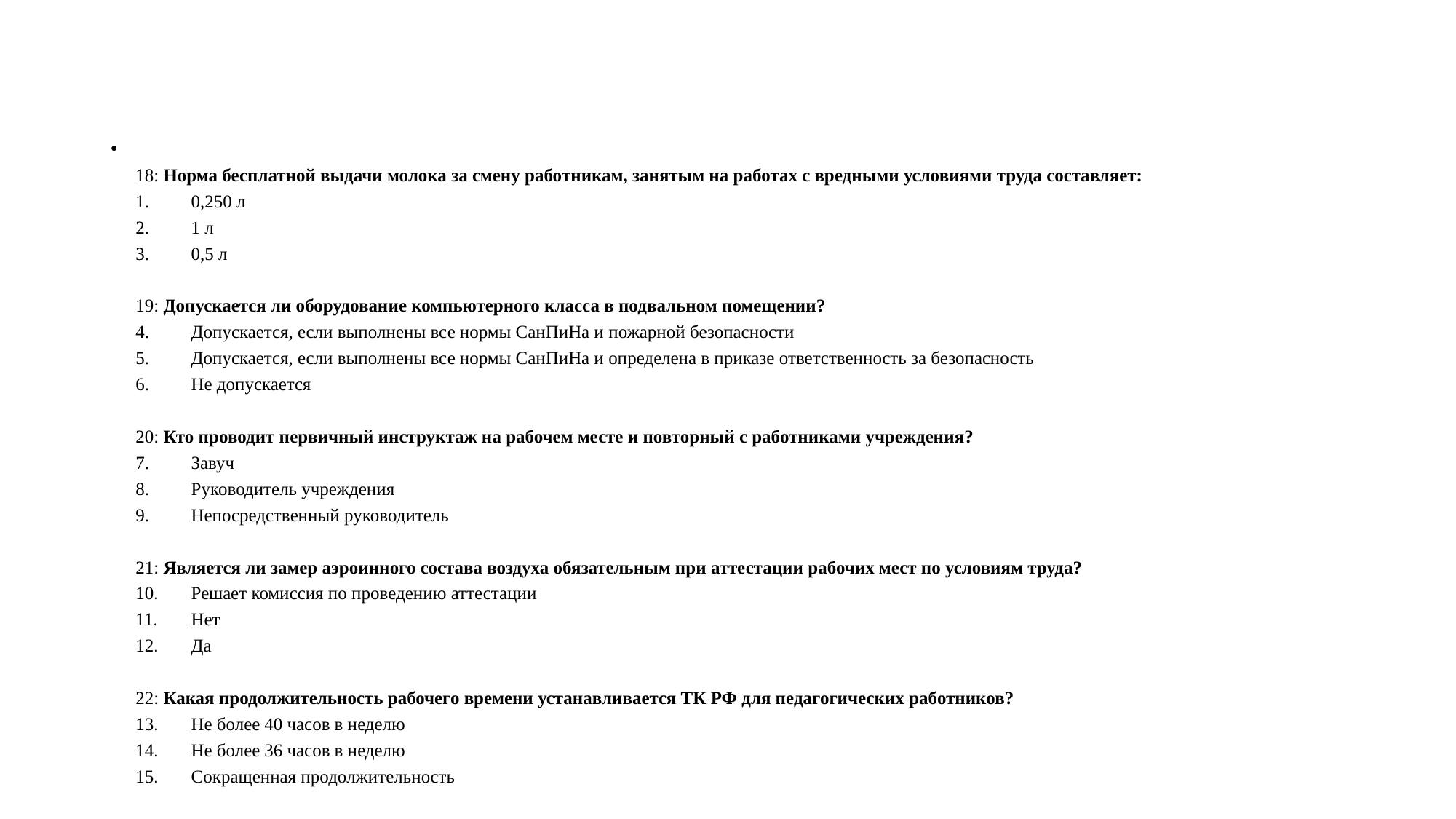

#

18: Норма бесплатной выдачи молока за смену работникам, занятым на работах с вредными условиями труда составляет:
0,250 л
1 л
0,5 л

19: Допускается ли оборудование компьютерного класса в подвальном помещении?
Допускается, если выполнены все нормы СанПиНа и пожарной безопасности
Допускается, если выполнены все нормы СанПиНа и определена в приказе ответственность за безопасность
Не допускается

20: Кто проводит первичный инструктаж на рабочем месте и повторный с работниками учреждения?
Завуч
Руководитель учреждения
Непосредственный руководитель

21: Является ли замер аэроинного состава воздуха обязательным при аттестации рабочих мест по условиям труда?
Решает комиссия по проведению аттестации
Нет
Да

22: Какая продолжительность рабочего времени устанавливается ТК РФ для педагогических работников?
Не более 40 часов в неделю
Не более 36 часов в неделю
Сокращенная продолжительность